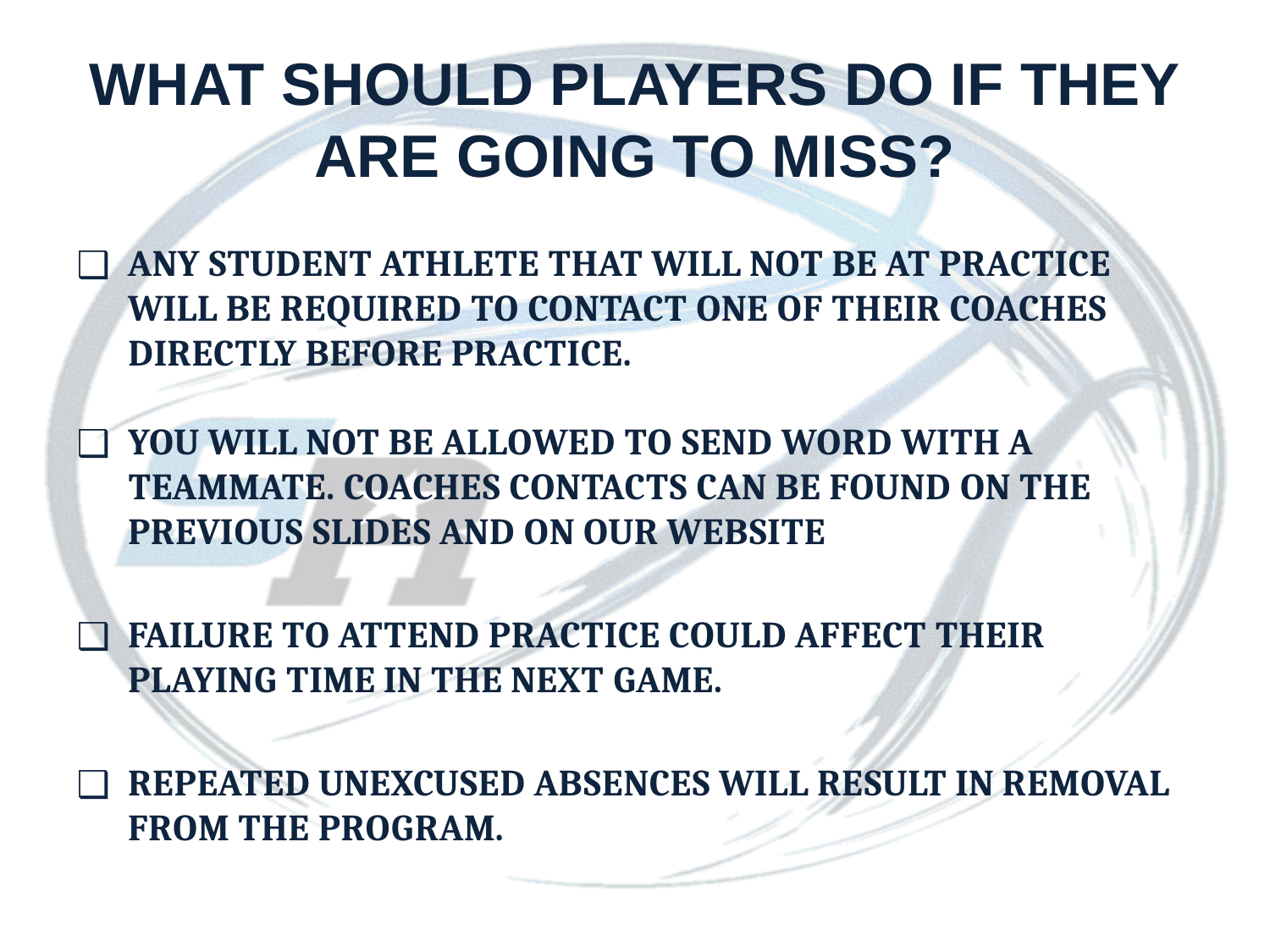

# WHAT SHOULD PLAYERS DO IF THEY ARE GOING TO MISS?
ANY STUDENT ATHLETE THAT WILL NOT BE AT PRACTICE WILL BE REQUIRED TO CONTACT ONE OF THEIR COACHES DIRECTLY BEFORE PRACTICE.

YOU WILL NOT BE ALLOWED TO SEND WORD WITH A TEAMMATE. COACHES CONTACTS CAN BE FOUND ON THE PREVIOUS SLIDES AND ON OUR WEBSITE

FAILURE TO ATTEND PRACTICE COULD AFFECT THEIR PLAYING TIME IN THE NEXT GAME.

REPEATED UNEXCUSED ABSENCES WILL RESULT IN REMOVAL FROM THE PROGRAM.